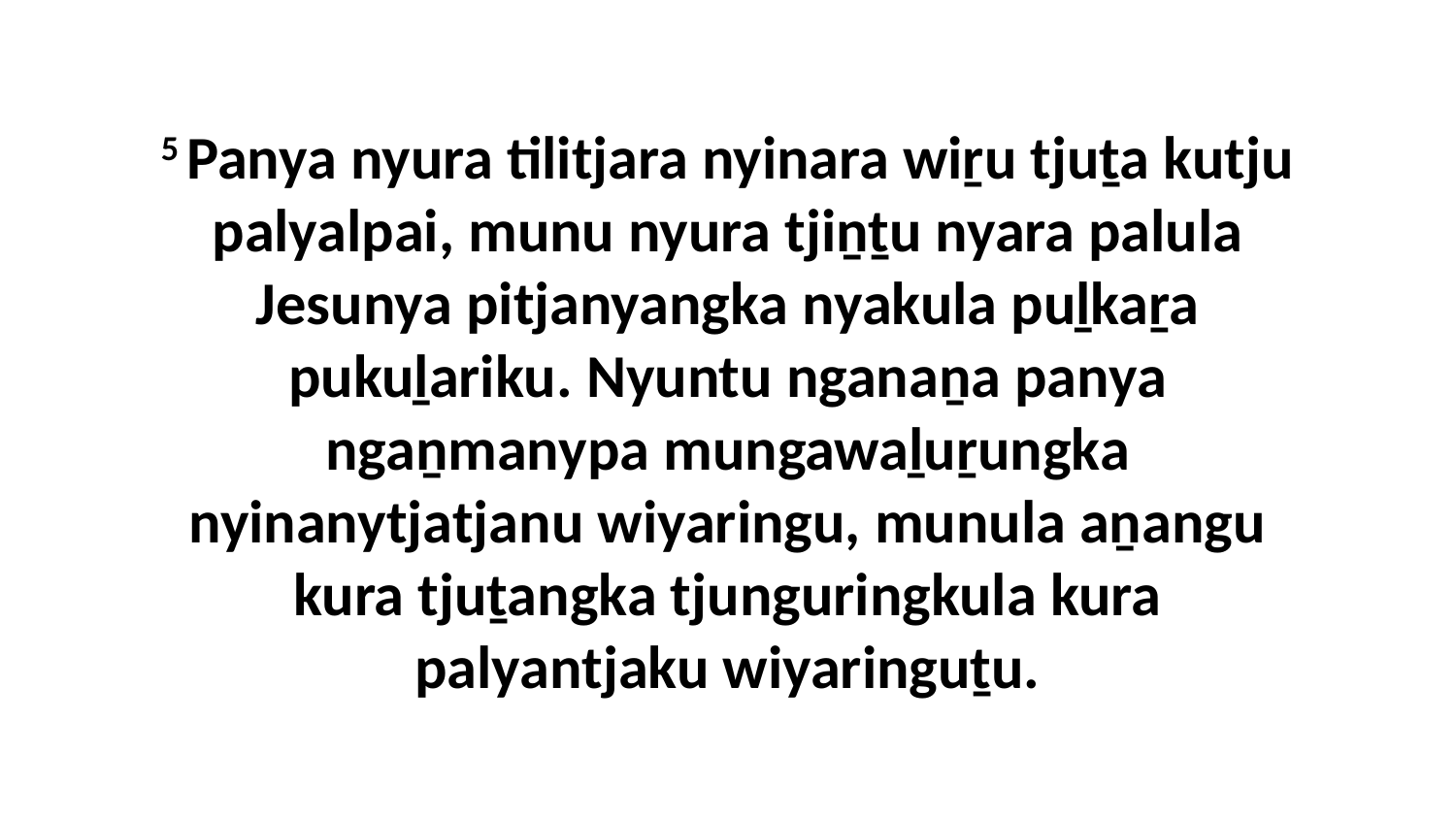

5 Panya nyura tilitjara nyinara wiṟu tjuṯa kutju palyalpai, munu nyura tjiṉṯu nyara palula Jesunya pitjanyangka nyakula puḻkaṟa pukuḻariku. Nyuntu nganaṉa panya ngaṉmanypa mungawaḻuṟungka nyinanytjatjanu wiyaringu, munula aṉangu kura tjuṯangka tjunguringkula kura palyantjaku wiyaringuṯu.